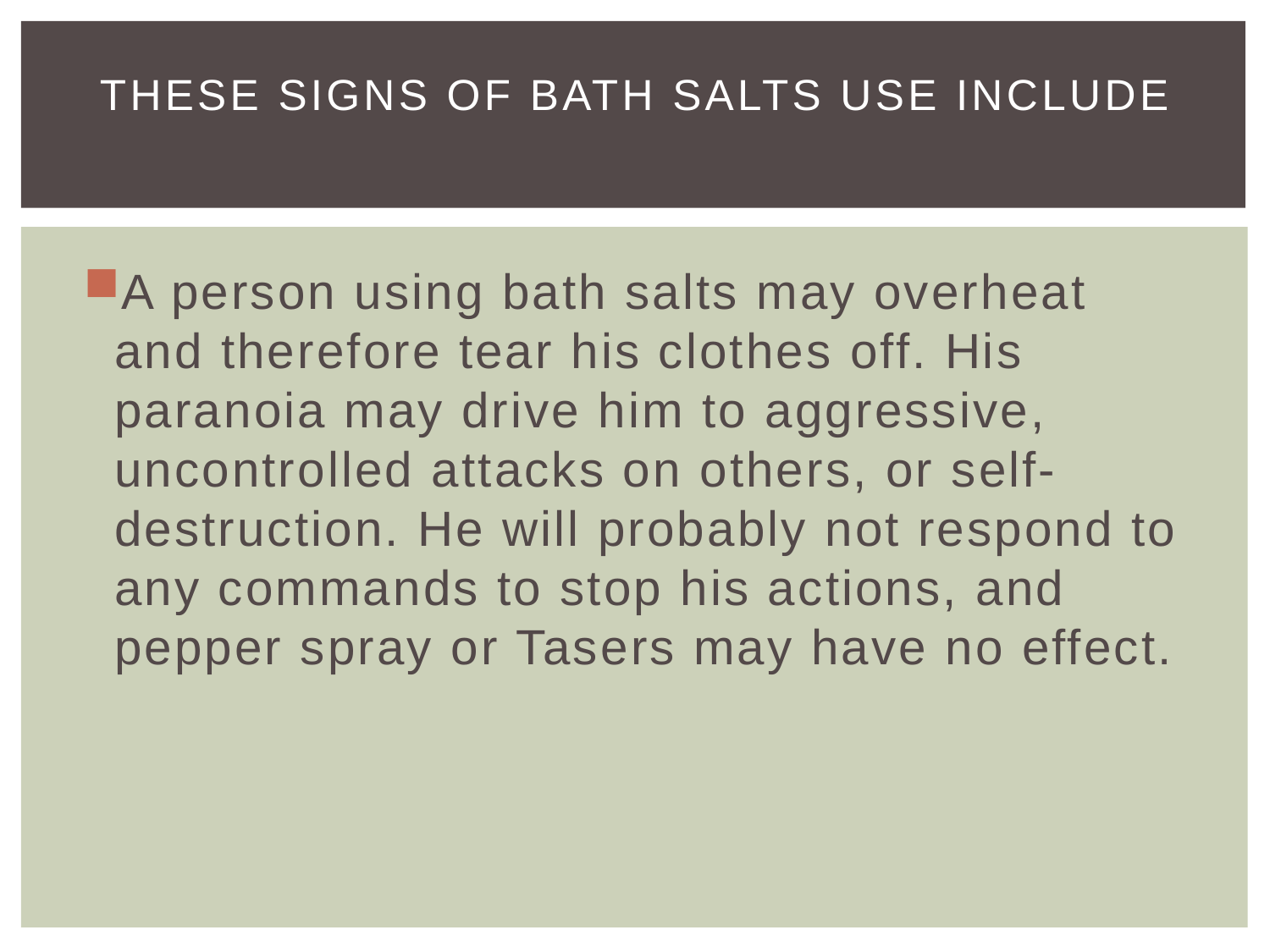

# These signs of bath salts use include
A person using bath salts may overheat and therefore tear his clothes off. His paranoia may drive him to aggressive, uncontrolled attacks on others, or self-destruction. He will probably not respond to any commands to stop his actions, and pepper spray or Tasers may have no effect.